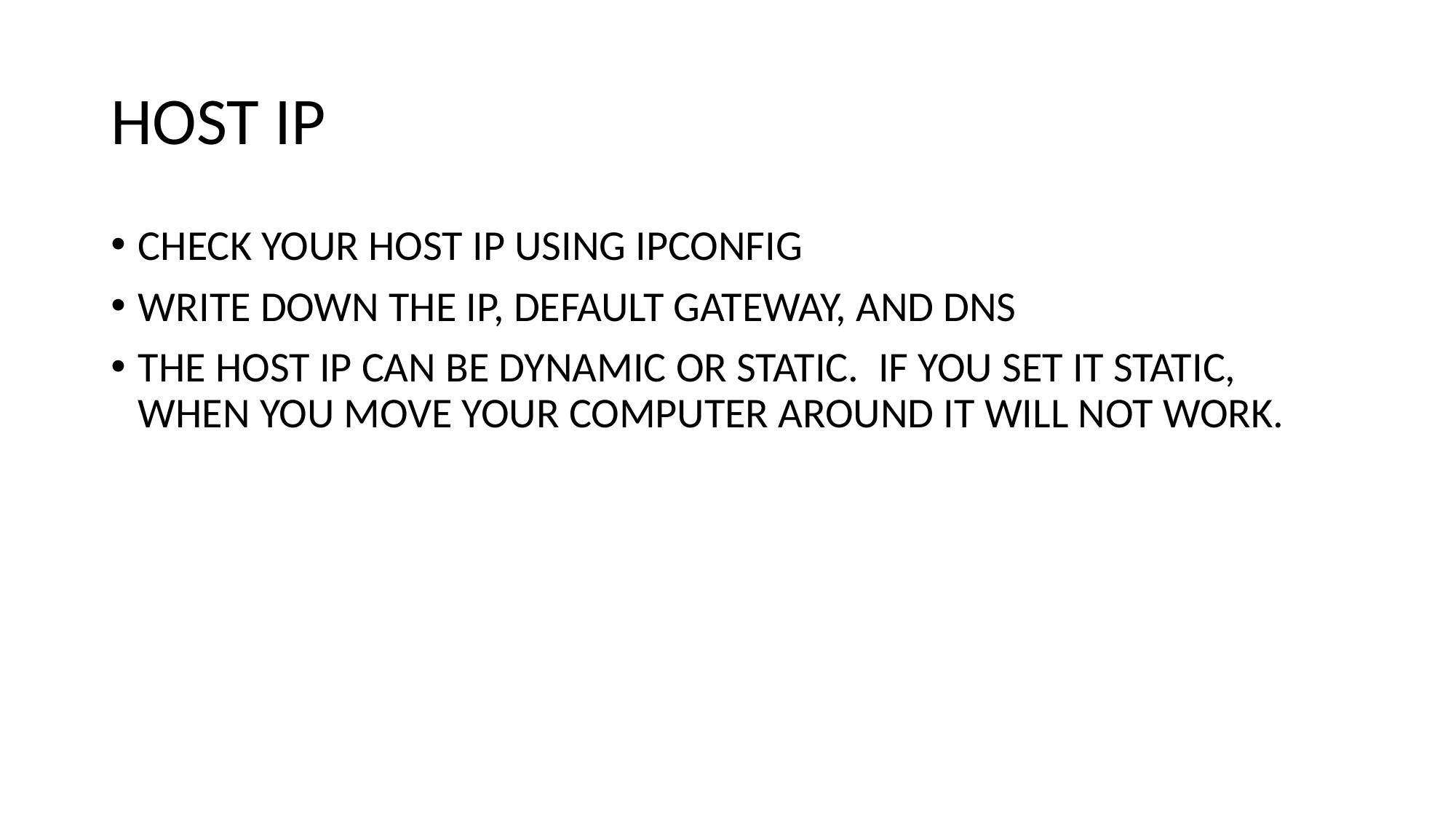

# HOST IP
CHECK YOUR HOST IP USING IPCONFIG
WRITE DOWN THE IP, DEFAULT GATEWAY, AND DNS
THE HOST IP CAN BE DYNAMIC OR STATIC.  IF YOU SET IT STATIC, WHEN YOU MOVE YOUR COMPUTER AROUND IT WILL NOT WORK.